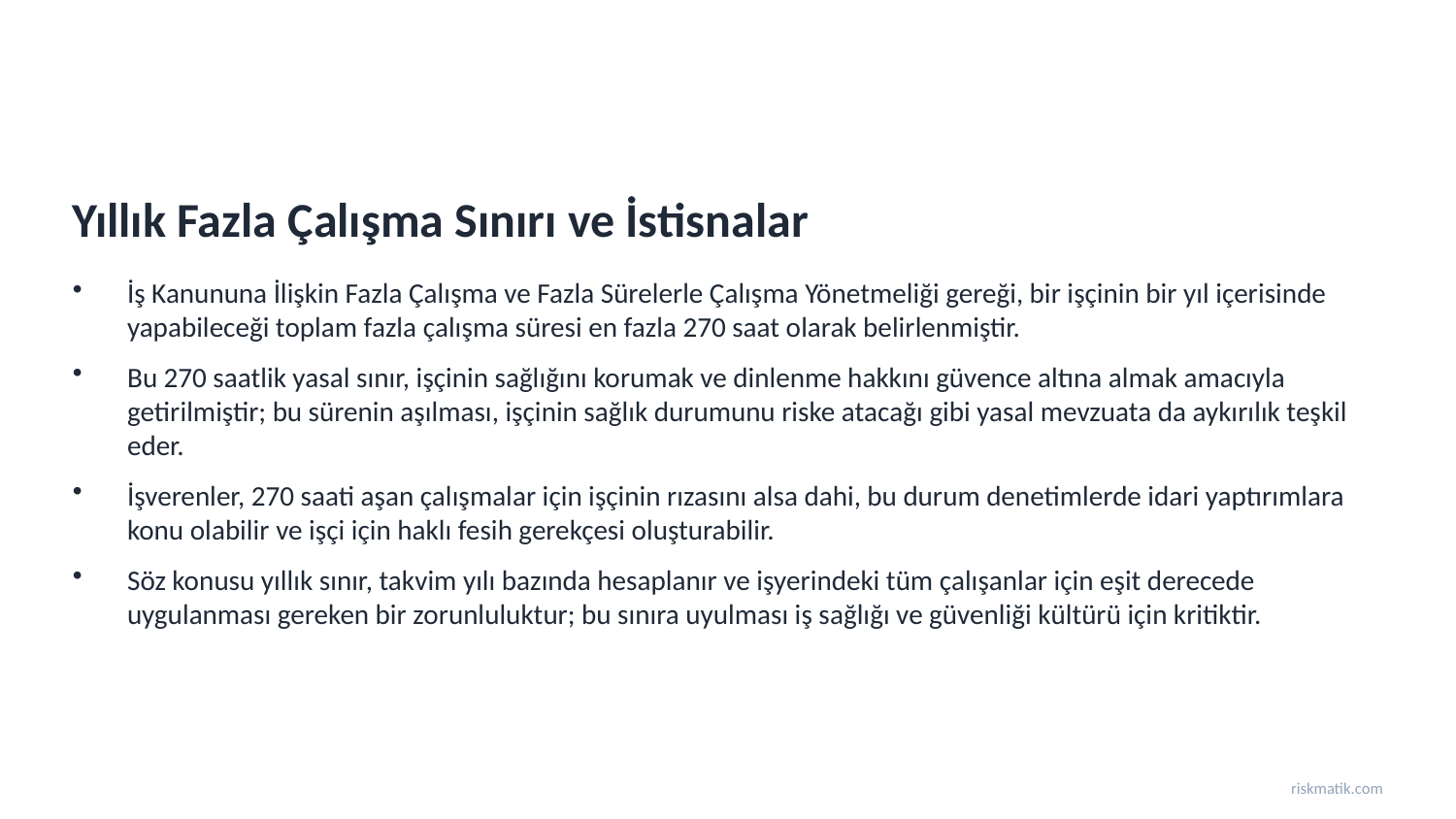

Yıllık Fazla Çalışma Sınırı ve İstisnalar
İş Kanununa İlişkin Fazla Çalışma ve Fazla Sürelerle Çalışma Yönetmeliği gereği, bir işçinin bir yıl içerisinde yapabileceği toplam fazla çalışma süresi en fazla 270 saat olarak belirlenmiştir.
Bu 270 saatlik yasal sınır, işçinin sağlığını korumak ve dinlenme hakkını güvence altına almak amacıyla getirilmiştir; bu sürenin aşılması, işçinin sağlık durumunu riske atacağı gibi yasal mevzuata da aykırılık teşkil eder.
İşverenler, 270 saati aşan çalışmalar için işçinin rızasını alsa dahi, bu durum denetimlerde idari yaptırımlara konu olabilir ve işçi için haklı fesih gerekçesi oluşturabilir.
Söz konusu yıllık sınır, takvim yılı bazında hesaplanır ve işyerindeki tüm çalışanlar için eşit derecede uygulanması gereken bir zorunluluktur; bu sınıra uyulması iş sağlığı ve güvenliği kültürü için kritiktir.
riskmatik.com